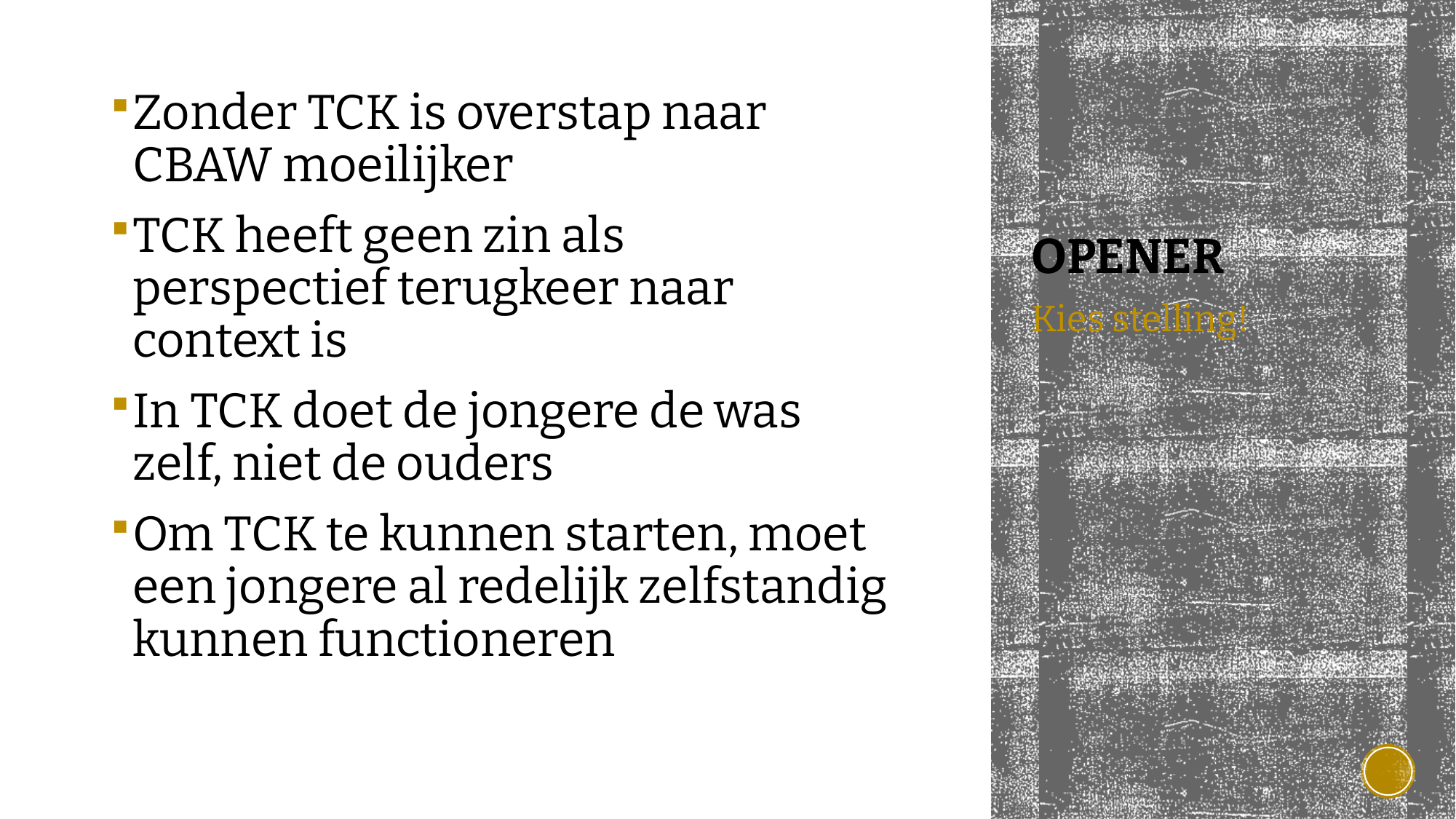

Zonder TCK is overstap naar CBAW moeilijker
TCK heeft geen zin als perspectief terugkeer naar context is
In TCK doet de jongere de was zelf, niet de ouders
Om TCK te kunnen starten, moet een jongere al redelijk zelfstandig kunnen functioneren

# Opener
Kies stelling!